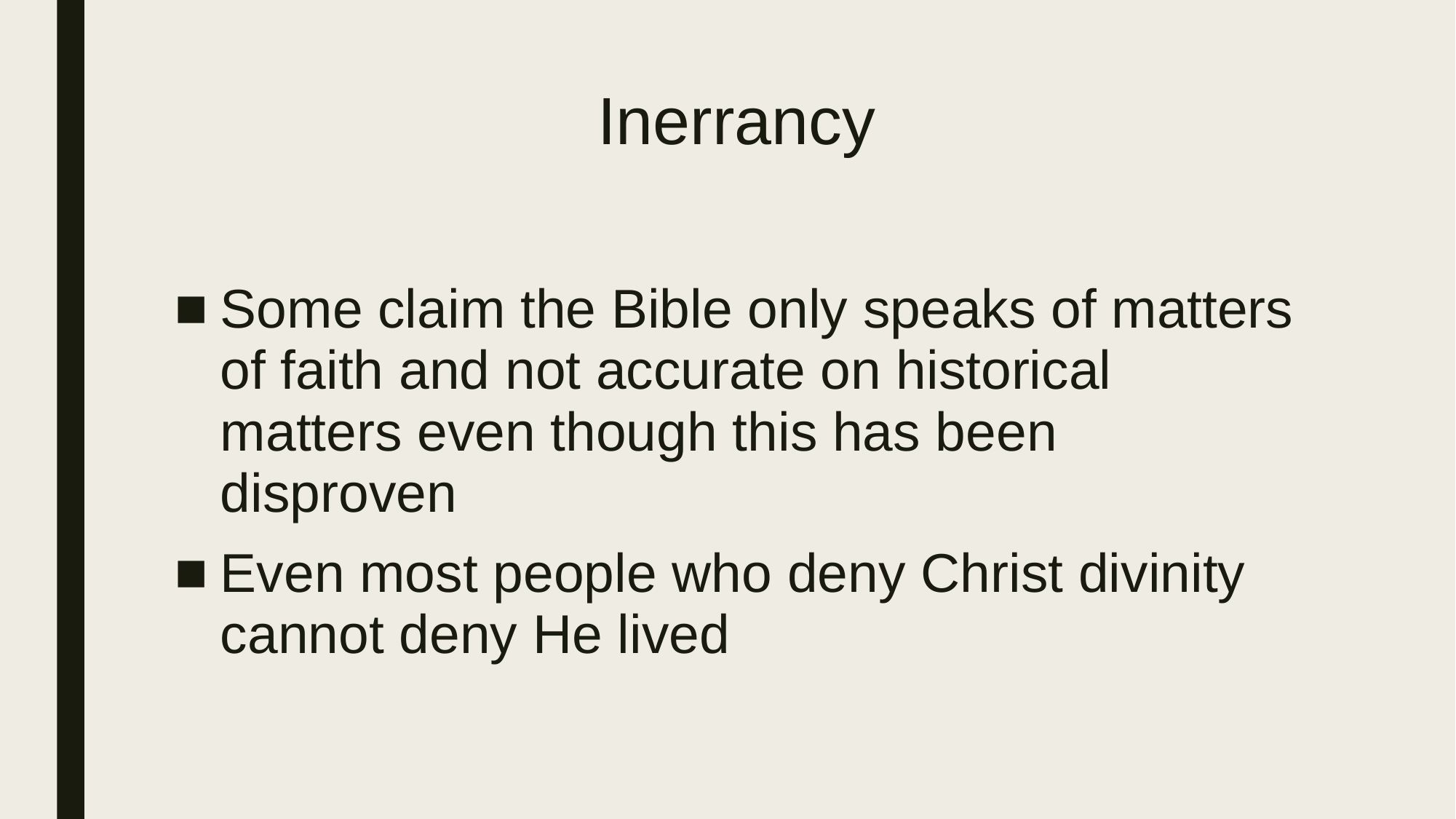

# Inerrancy
Some claim the Bible only speaks of matters of faith and not accurate on historical matters even though this has been disproven
Even most people who deny Christ divinity cannot deny He lived